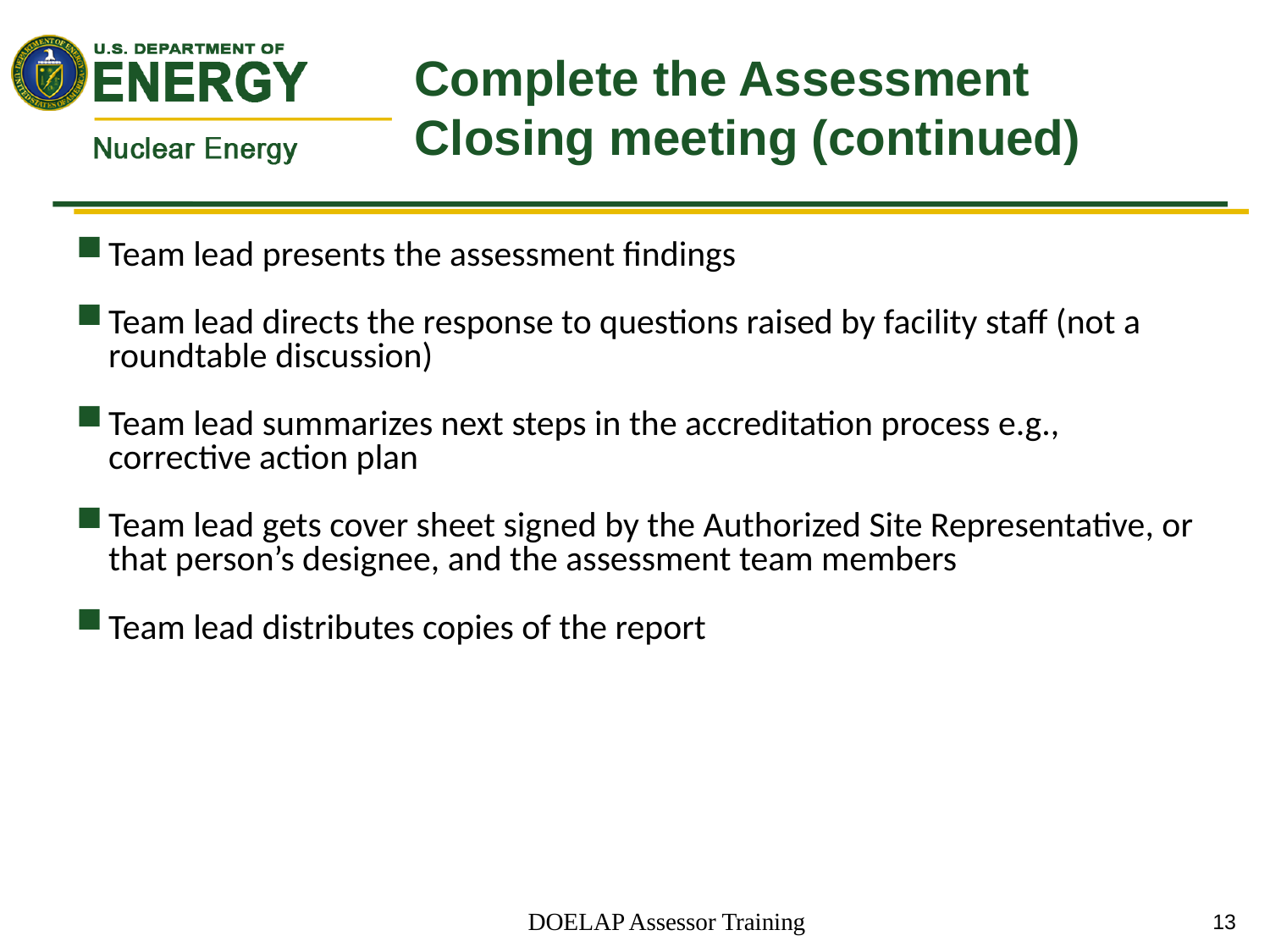

# Complete the Assessment Closing meeting (continued)
Team lead presents the assessment findings

Team lead directs the response to questions raised by facility staff (not a roundtable discussion)

Team lead summarizes next steps in the accreditation process e.g., corrective action plan

Team lead gets cover sheet signed by the Authorized Site Representative, or that person’s designee, and the assessment team members

Team lead distributes copies of the report
DOELAP Assessor Training